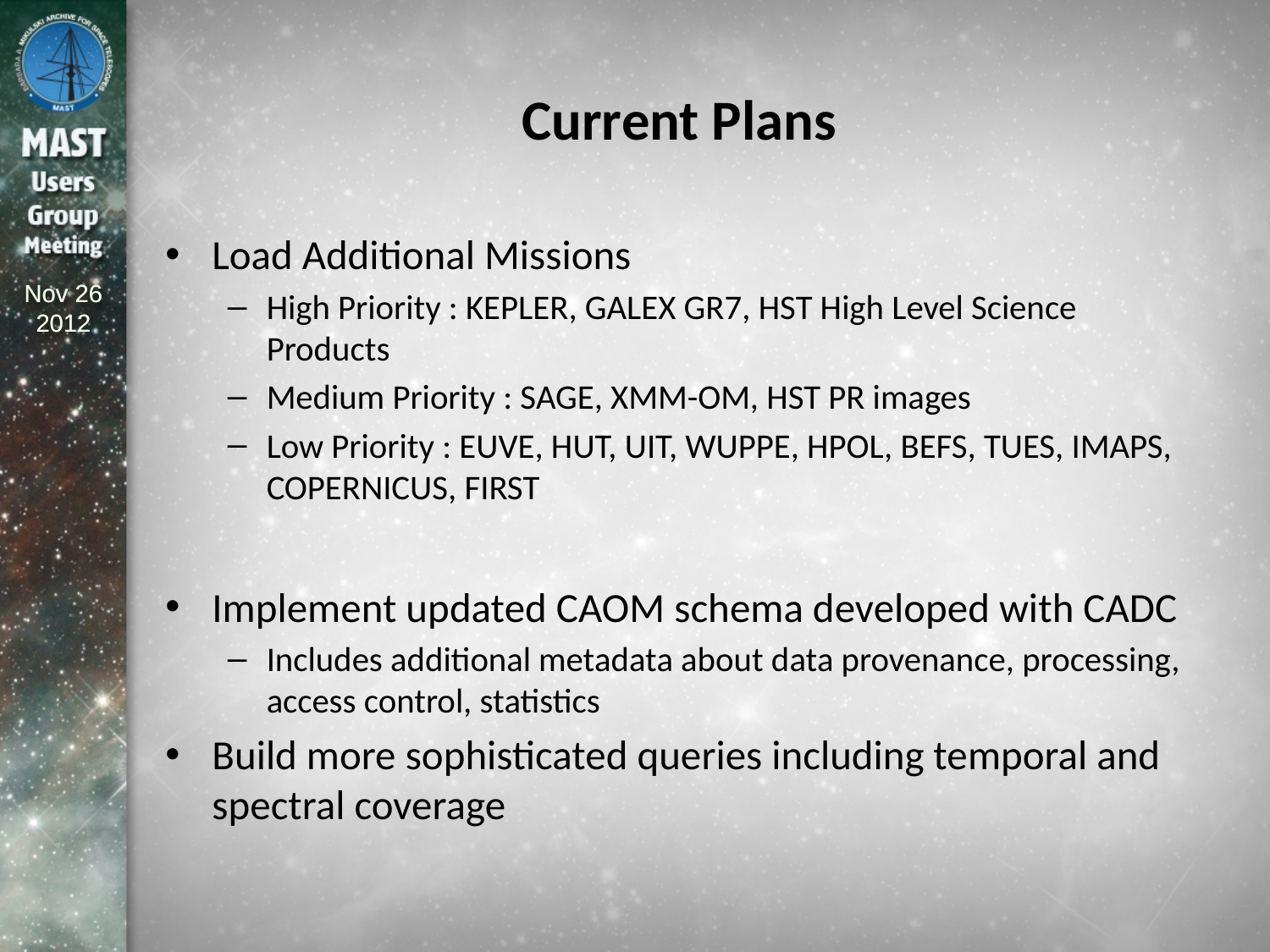

# Current Plans
Load Additional Missions
High Priority : KEPLER, GALEX GR7, HST High Level Science Products
Medium Priority : SAGE, XMM-OM, HST PR images
Low Priority : EUVE, HUT, UIT, WUPPE, HPOL, BEFS, TUES, IMAPS, COPERNICUS, FIRST

Implement updated CAOM schema developed with CADC
Includes additional metadata about data provenance, processing, access control, statistics
Build more sophisticated queries including temporal and spectral coverage